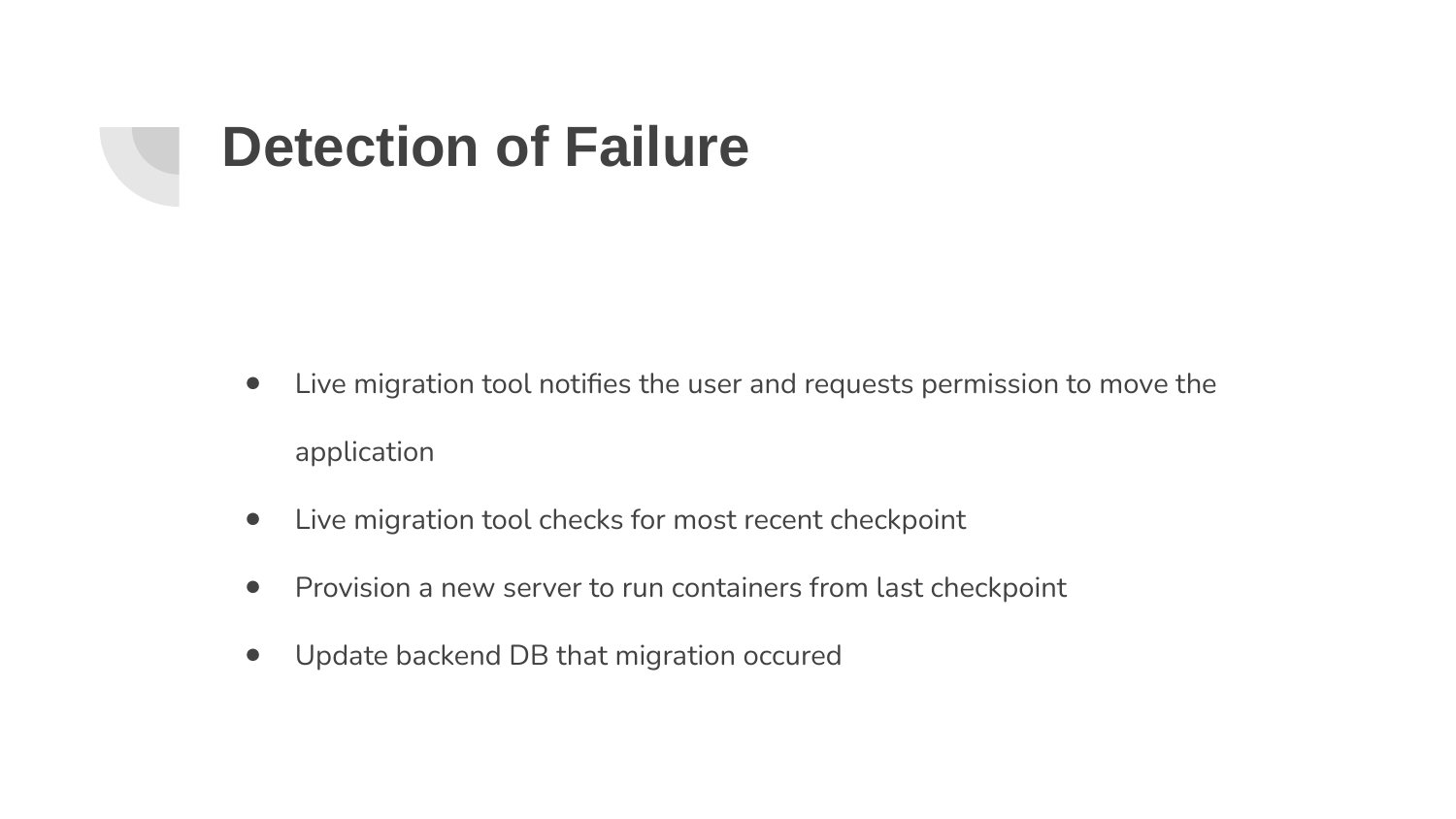

# Detection of Failure
Live migration tool notifies the user and requests permission to move the application
Live migration tool checks for most recent checkpoint
Provision a new server to run containers from last checkpoint
Update backend DB that migration occured